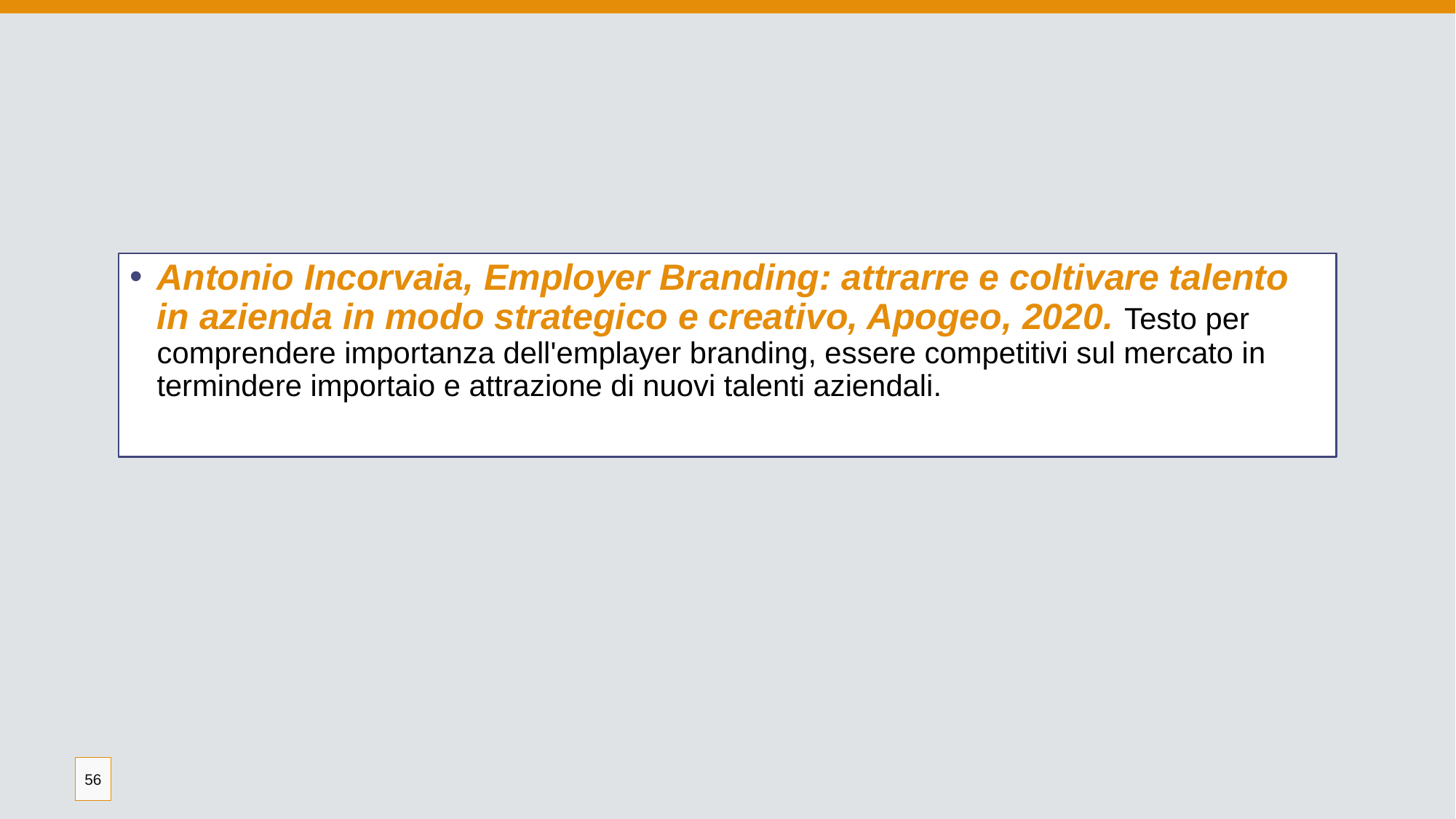

Antonio Incorvaia, Employer Branding: attrarre e coltivare talento in azienda in modo strategico e creativo, Apogeo, 2020. Testo per comprendere importanza dell'emplayer branding, essere competitivi sul mercato in termindere importaio e attrazione di nuovi talenti aziendali.
56